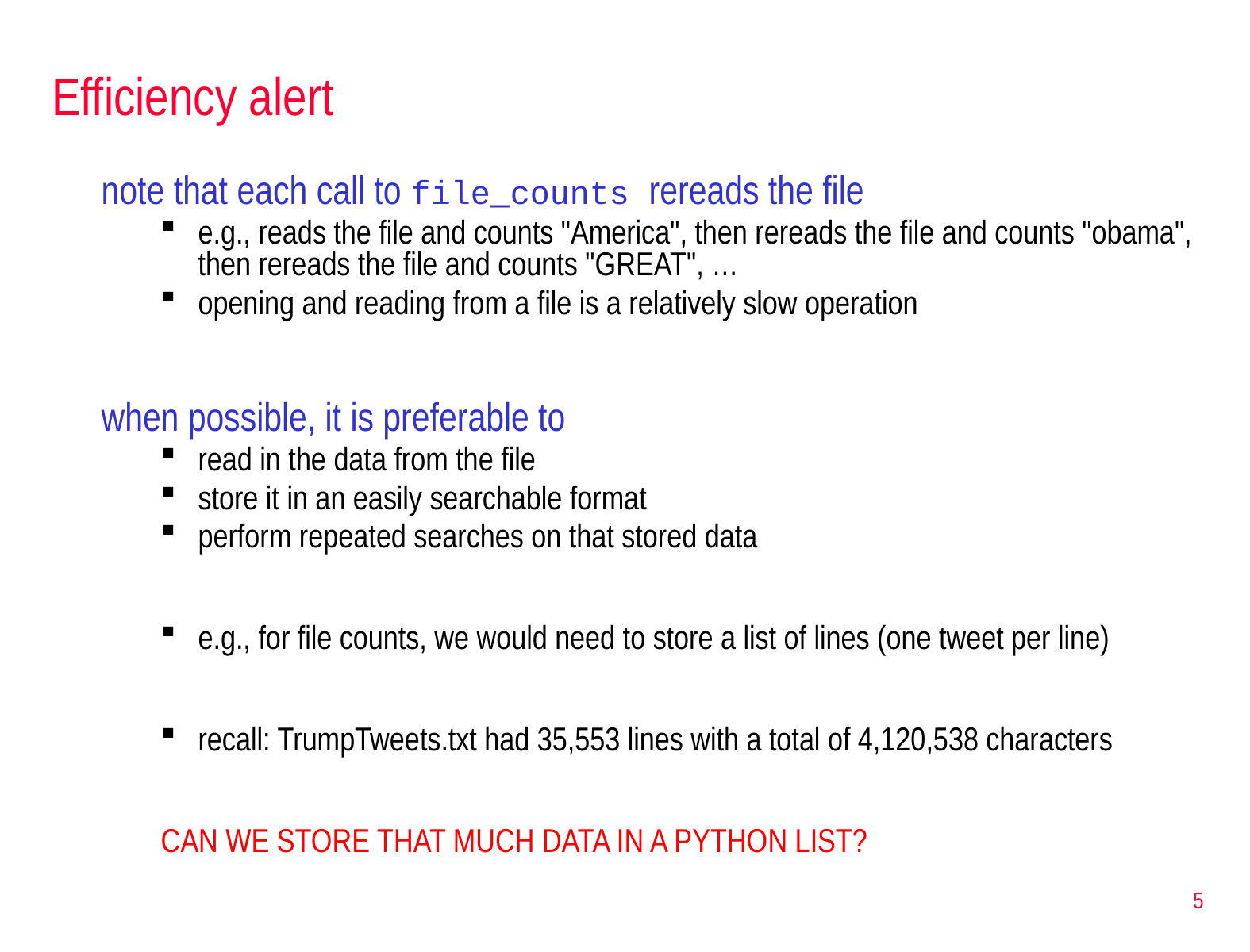

# Efficiency alert
note that each call to file_counts rereads the file
e.g., reads the file and counts "America", then rereads the file and counts "obama", then rereads the file and counts "GREAT", …
opening and reading from a file is a relatively slow operation

when possible, it is preferable to
read in the data from the file
store it in an easily searchable format
perform repeated searches on that stored data

e.g., for file counts, we would need to store a list of lines (one tweet per line)

recall: TrumpTweets.txt had 35,553 lines with a total of 4,120,538 characters

CAN WE STORE THAT MUCH DATA IN A PYTHON LIST?
5